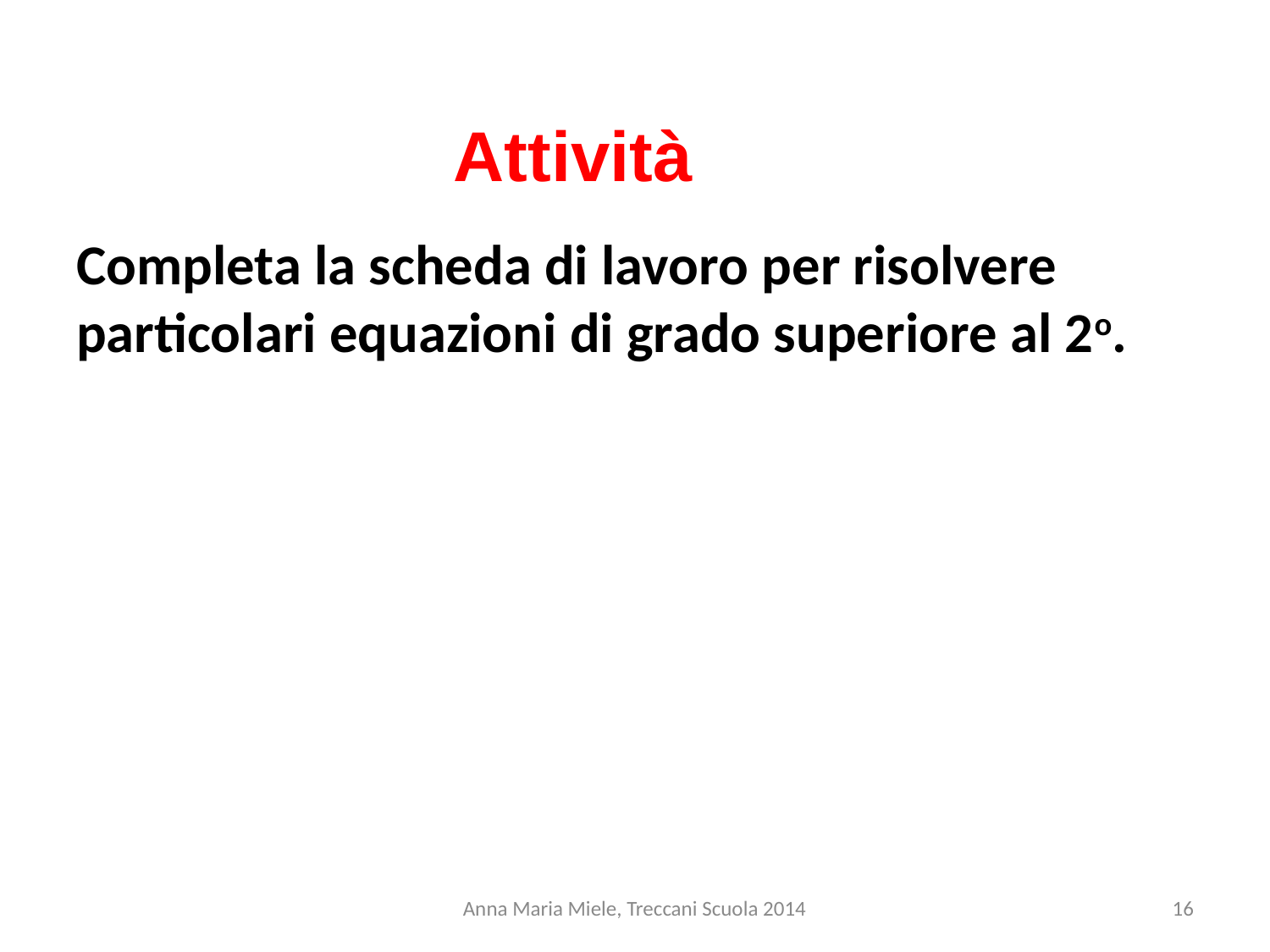

# Attività
Completa la scheda di lavoro per risolvere particolari equazioni di grado superiore al 2o.
Anna Maria Miele, Treccani Scuola 2014
16